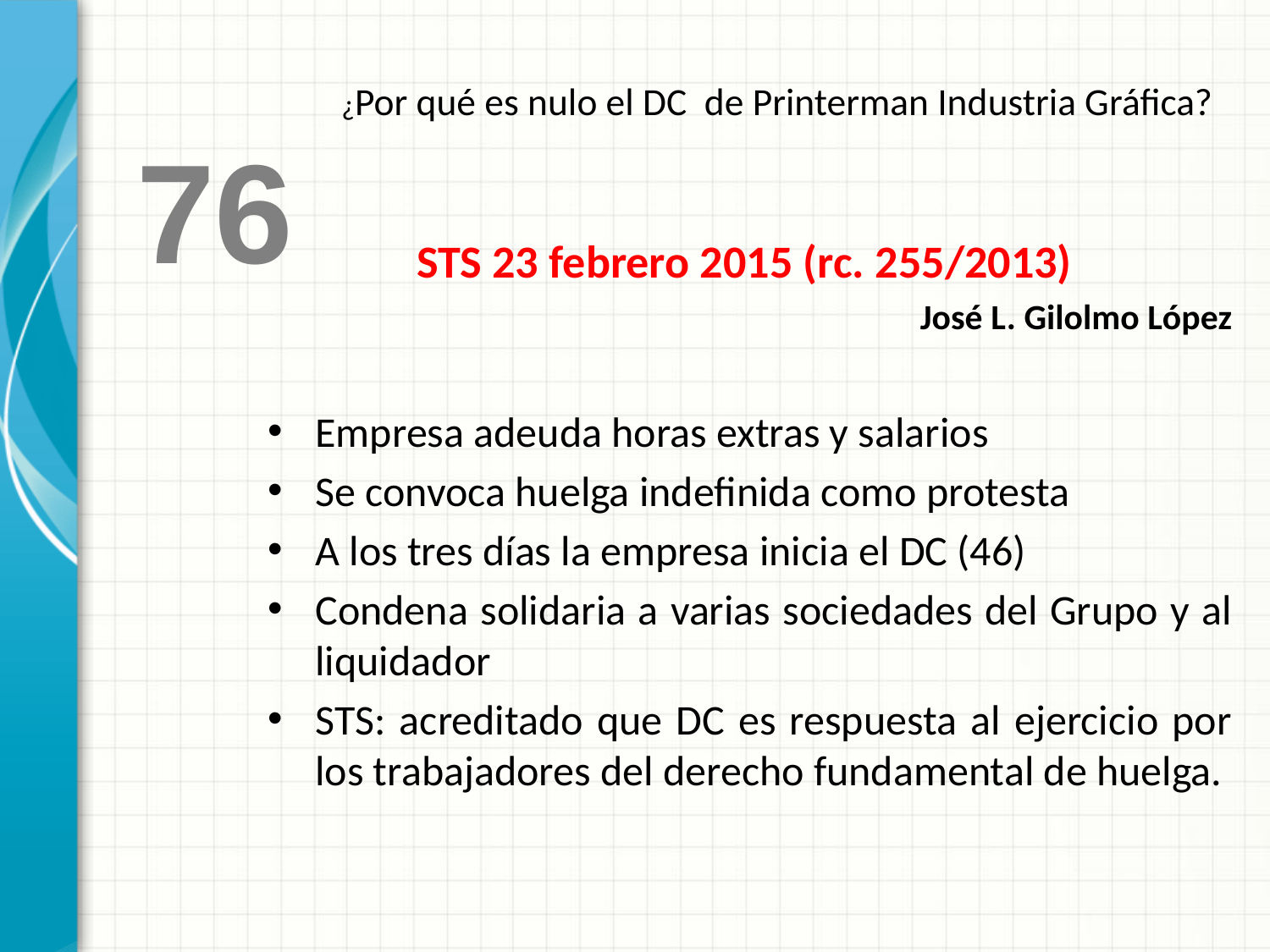

¿Por qué es nulo el DC  de Printerman Industria Gráfica?
 76
STS 23 febrero 2015 (rc. 255/2013)
José L. Gilolmo López

Empresa adeuda horas extras y salarios
Se convoca huelga indefinida como protesta
A los tres días la empresa inicia el DC (46)
Condena solidaria a varias sociedades del Grupo y al liquidador
STS: acreditado que DC es respuesta al ejercicio por los trabajadores del derecho fundamental de huelga.